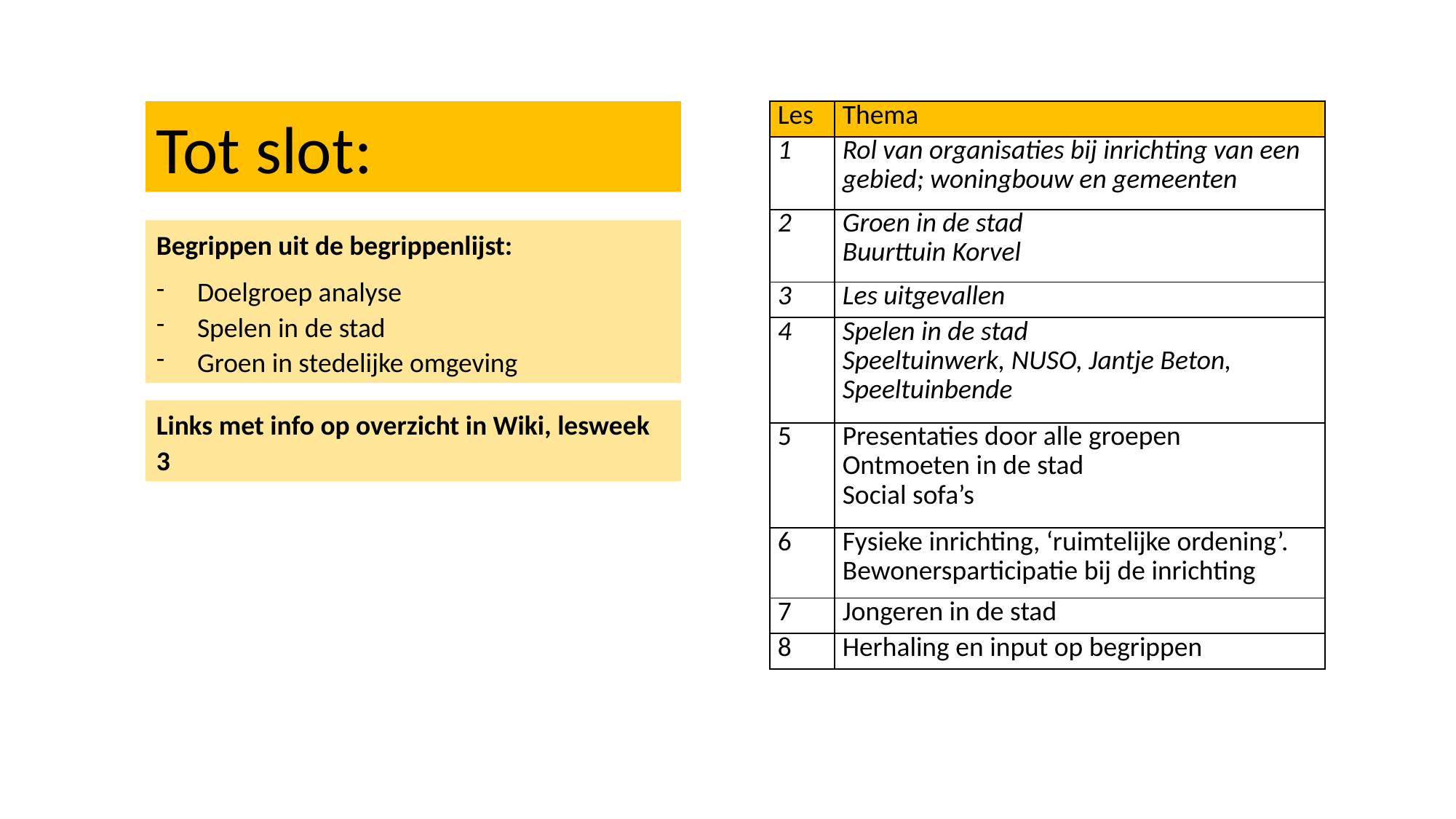

| Les | Thema |
| --- | --- |
| 1 | Rol van organisaties bij inrichting van een gebied; woningbouw en gemeenten |
| 2 | Groen in de stad Buurttuin Korvel |
| 3 | Les uitgevallen |
| 4 | Spelen in de stad Speeltuinwerk, NUSO, Jantje Beton, Speeltuinbende |
| 5 | Presentaties door alle groepen Ontmoeten in de stad Social sofa’s |
| 6 | Fysieke inrichting, ‘ruimtelijke ordening’. Bewonersparticipatie bij de inrichting |
| 7 | Jongeren in de stad |
| 8 | Herhaling en input op begrippen |
Tot slot:
Begrippen uit de begrippenlijst:
Doelgroep analyse
Spelen in de stad
Groen in stedelijke omgeving
Links met info op overzicht in Wiki, lesweek 3